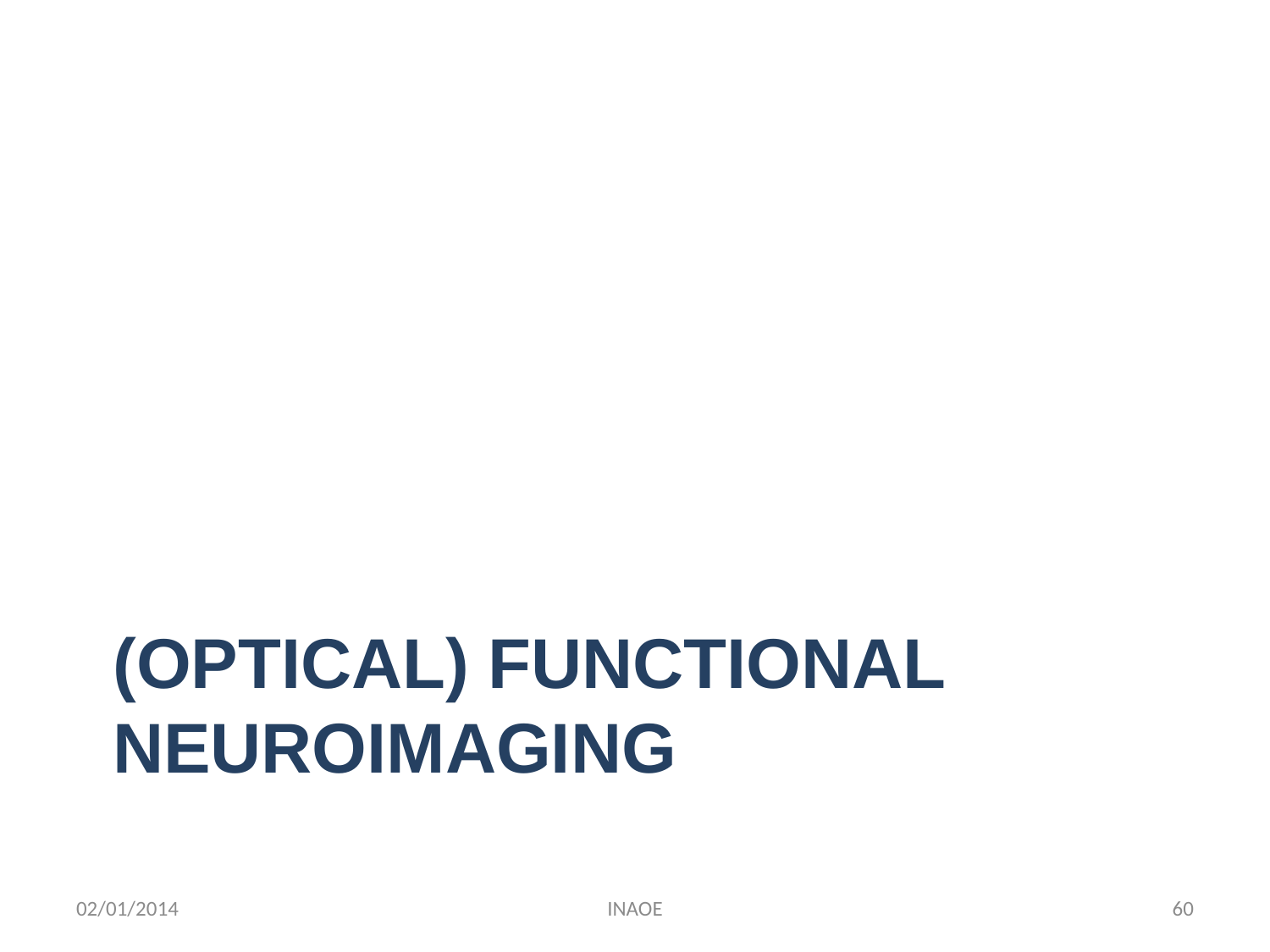

# (Optical) FuNCTIONAL NEUROIMAGING
02/01/2014
INAOE
60